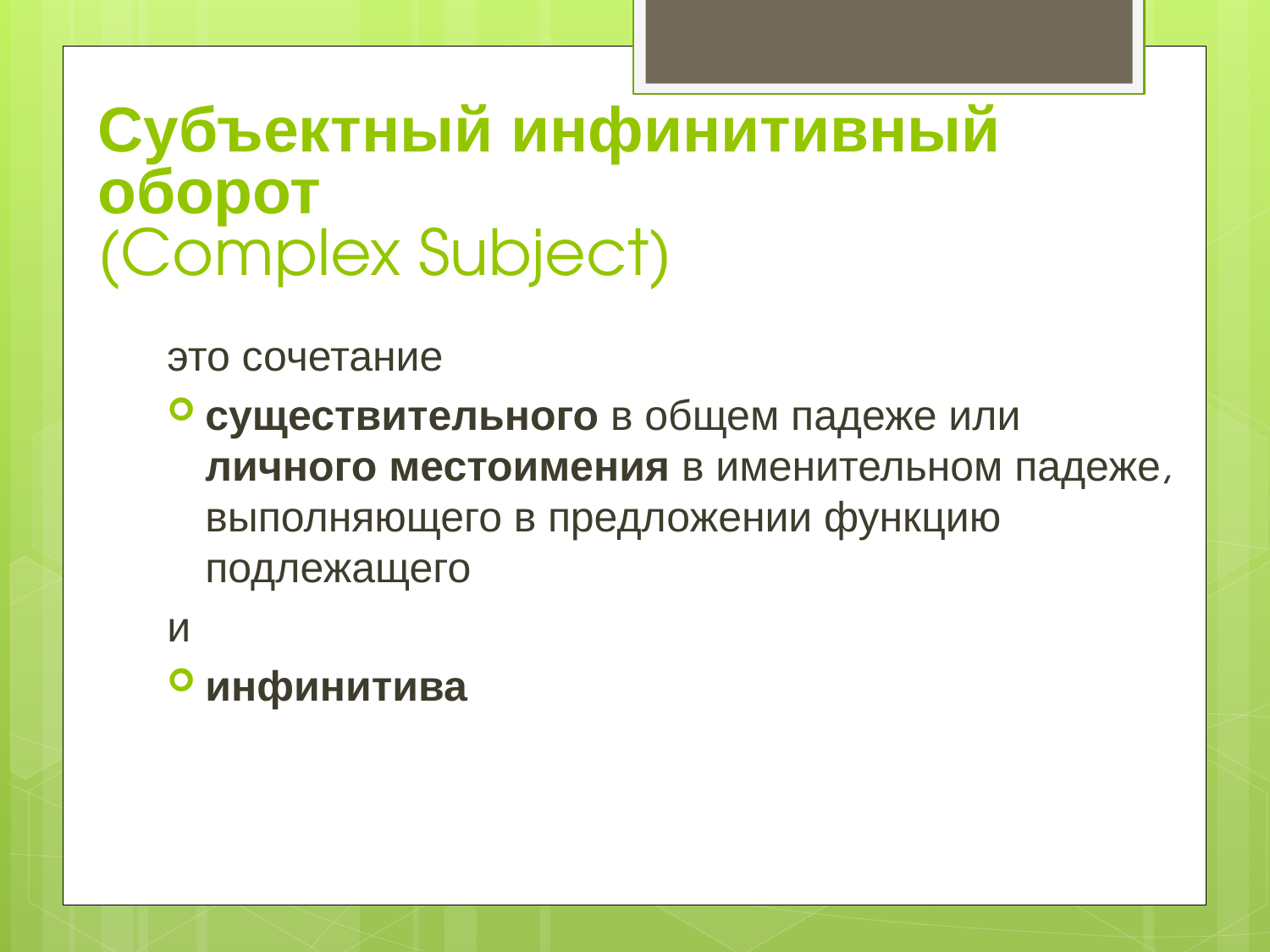

# Субъектный инфинитивный оборот (Complex Subject)
это сочетание
существительного в общем падеже или личного местоимения в именительном падеже, выполняющего в предложении функцию подлежащего
и
инфинитива